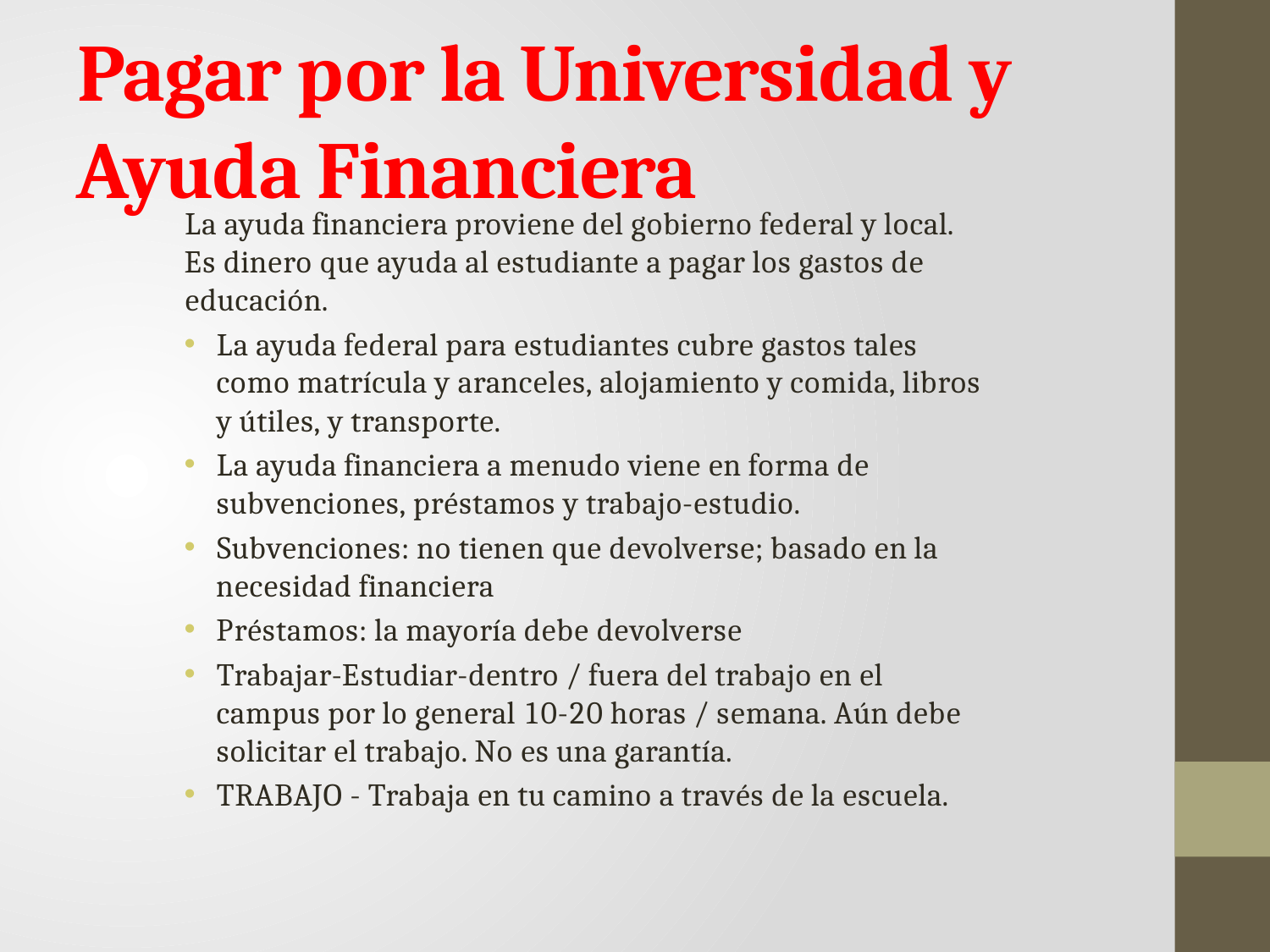

# Pagar por la Universidad y Ayuda Financiera
La ayuda financiera proviene del gobierno federal y local. Es dinero que ayuda al estudiante a pagar los gastos de educación.
La ayuda federal para estudiantes cubre gastos tales como matrícula y aranceles, alojamiento y comida, libros y útiles, y transporte.
La ayuda financiera a menudo viene en forma de subvenciones, préstamos y trabajo-estudio.
Subvenciones: no tienen que devolverse; basado en la necesidad financiera
Préstamos: la mayoría debe devolverse
Trabajar-Estudiar-dentro / fuera del trabajo en el campus por lo general 10-20 horas / semana. Aún debe solicitar el trabajo. No es una garantía.
TRABAJO - Trabaja en tu camino a través de la escuela.